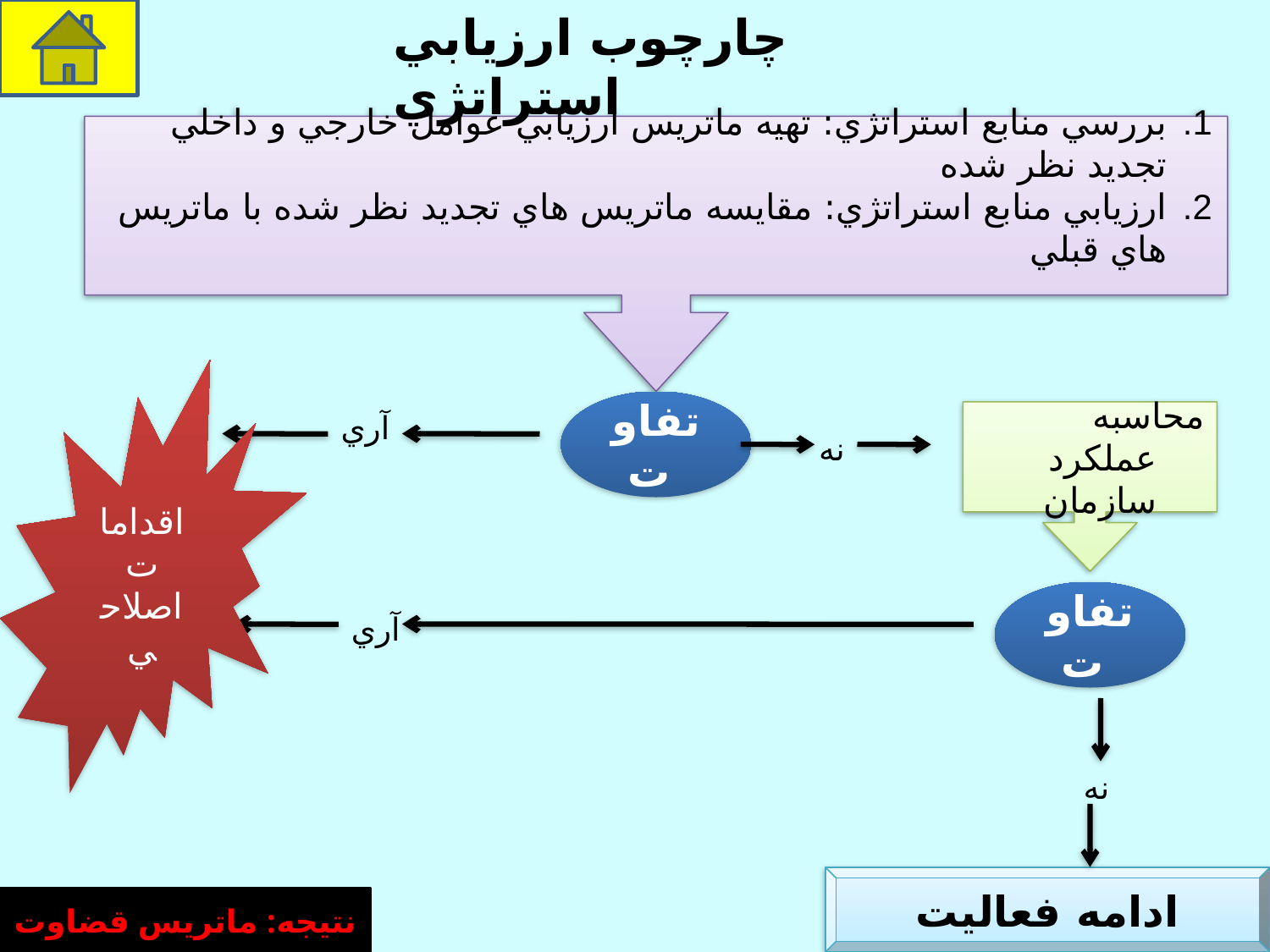

چارچوب ارزيابي استراتژي
بررسي منابع استراتژي: تهيه ماتريس ارزيابي عوامل خارجي و داخلي تجديد نظر شده
ارزيابي منابع استراتژي: مقايسه ماتريس هاي تجديد نظر شده با ماتريس هاي قبلي

اقدامات اصلاحي
تفاوت
آري
محاسبه عملكرد سازمان
نه
تفاوت
آري
نه
ادامه فعاليت
نتيجه: ماتريس قضاوت